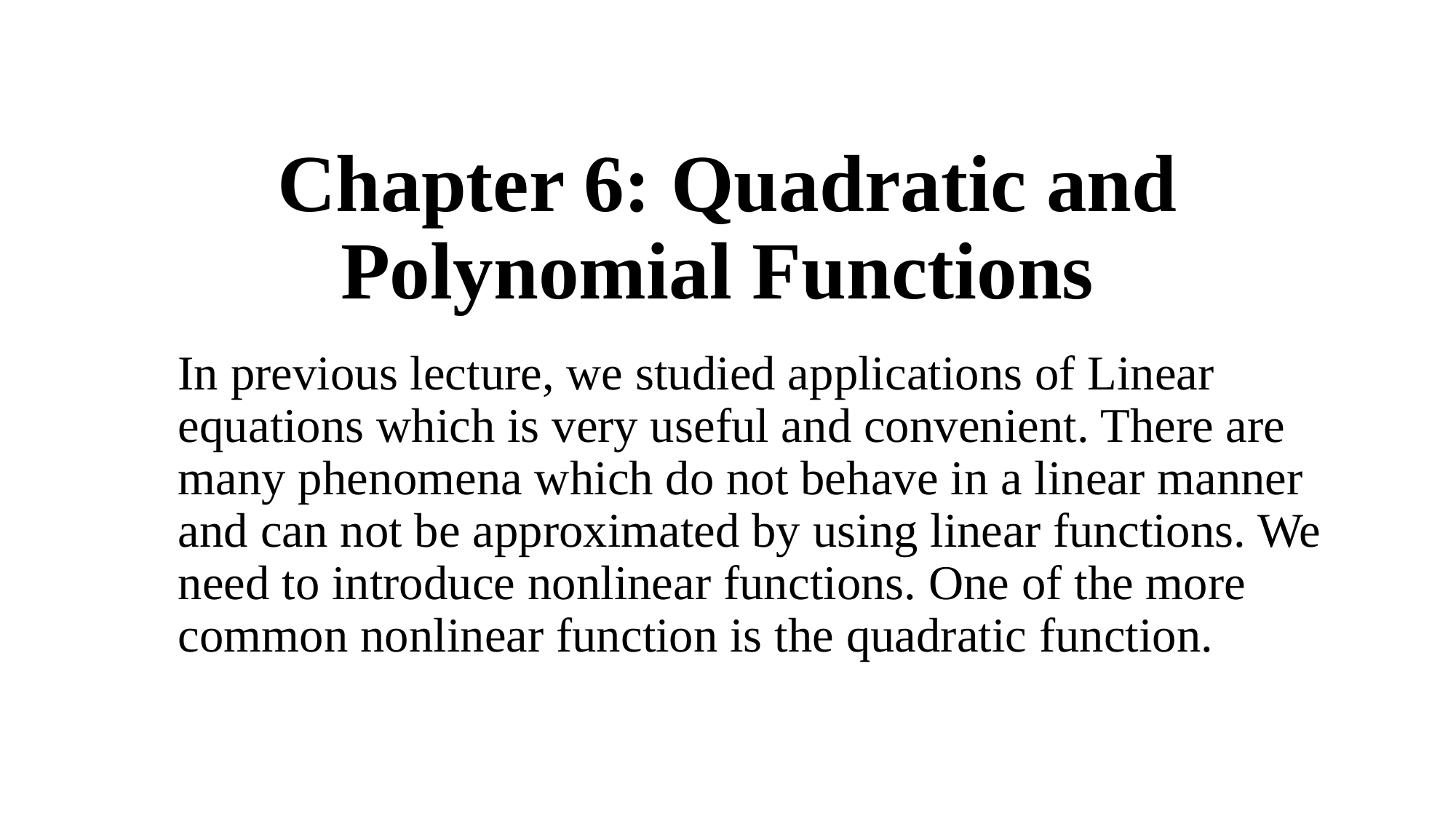

# Chapter 6: Quadratic and Polynomial Functions
In previous lecture, we studied applications of Linear equations which is very useful and convenient. There are many phenomena which do not behave in a linear manner and can not be approximated by using linear functions. We need to introduce nonlinear functions. One of the more common nonlinear function is the quadratic function.